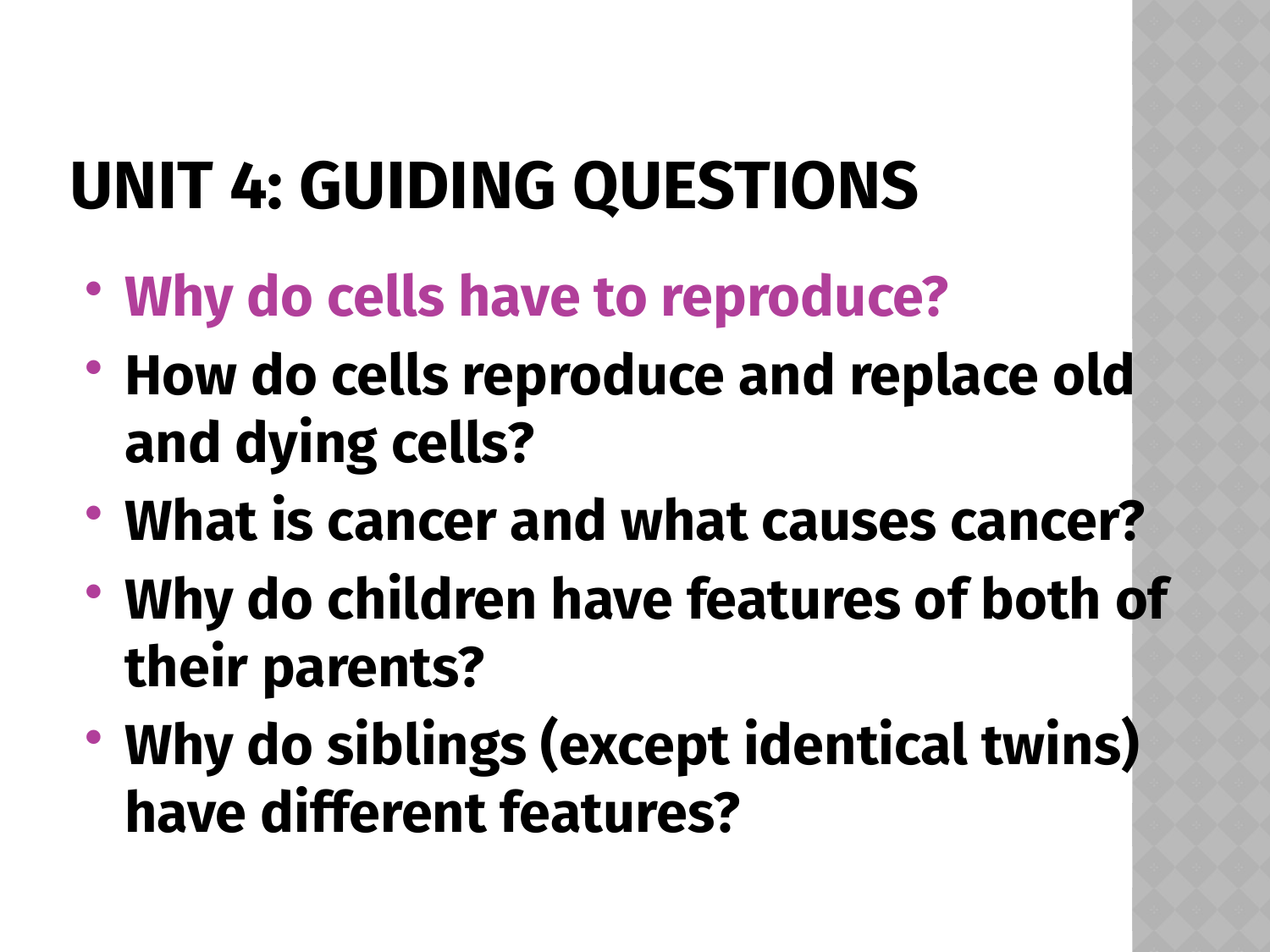

# Unit 4: Guiding Questions
Why do cells have to reproduce?
How do cells reproduce and replace old and dying cells?
What is cancer and what causes cancer?
Why do children have features of both of their parents?
Why do siblings (except identical twins) have different features?